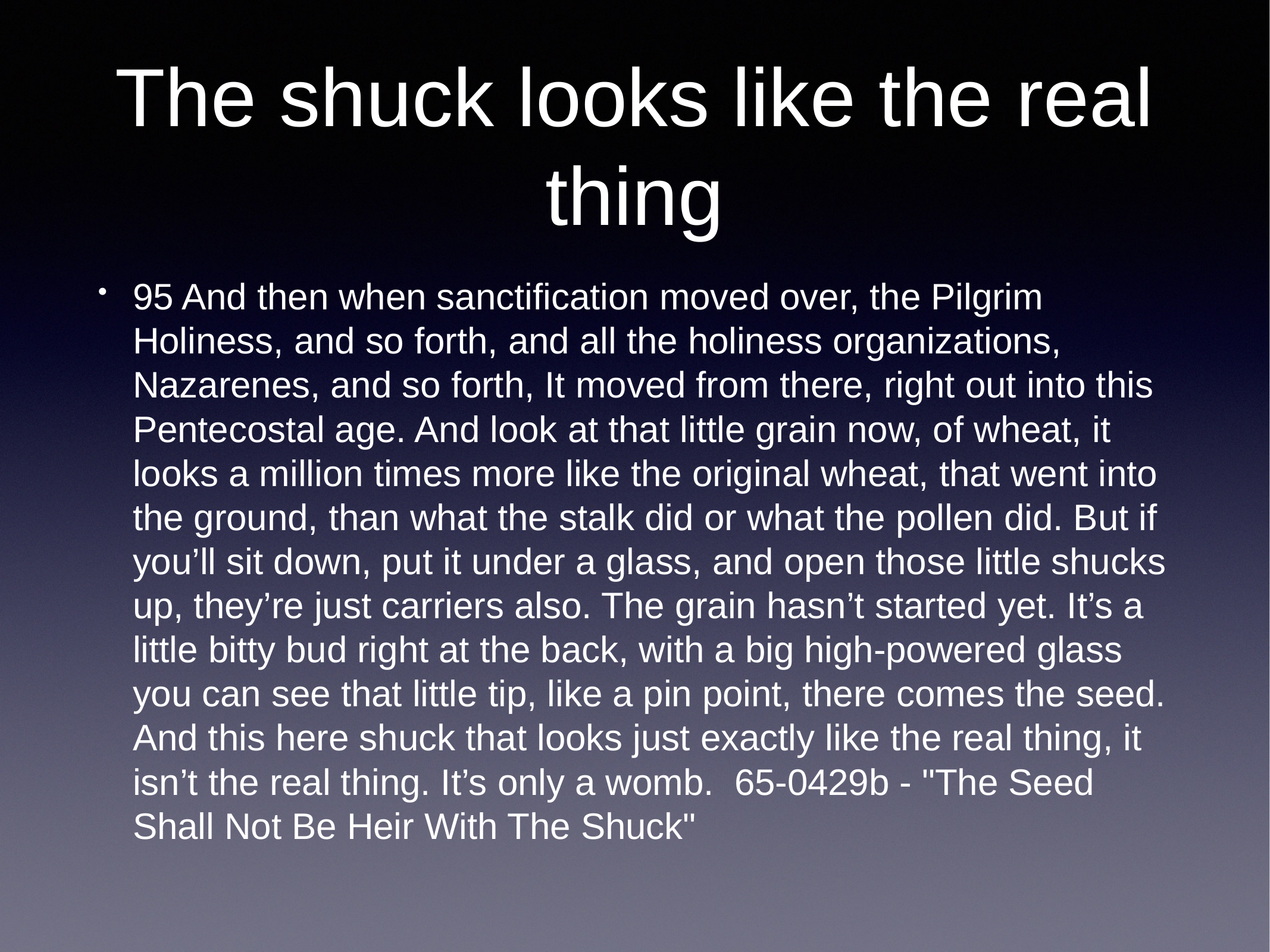

# The shuck looks like the real thing
95 And then when sanctification moved over, the Pilgrim Holiness, and so forth, and all the holiness organizations, Nazarenes, and so forth, It moved from there, right out into this Pentecostal age. And look at that little grain now, of wheat, it looks a million times more like the original wheat, that went into the ground, than what the stalk did or what the pollen did. But if you’ll sit down, put it under a glass, and open those little shucks up, they’re just carriers also. The grain hasn’t started yet. It’s a little bitty bud right at the back, with a big high-powered glass you can see that little tip, like a pin point, there comes the seed. And this here shuck that looks just exactly like the real thing, it isn’t the real thing. It’s only a womb.  65-0429b - "The Seed Shall Not Be Heir With The Shuck"